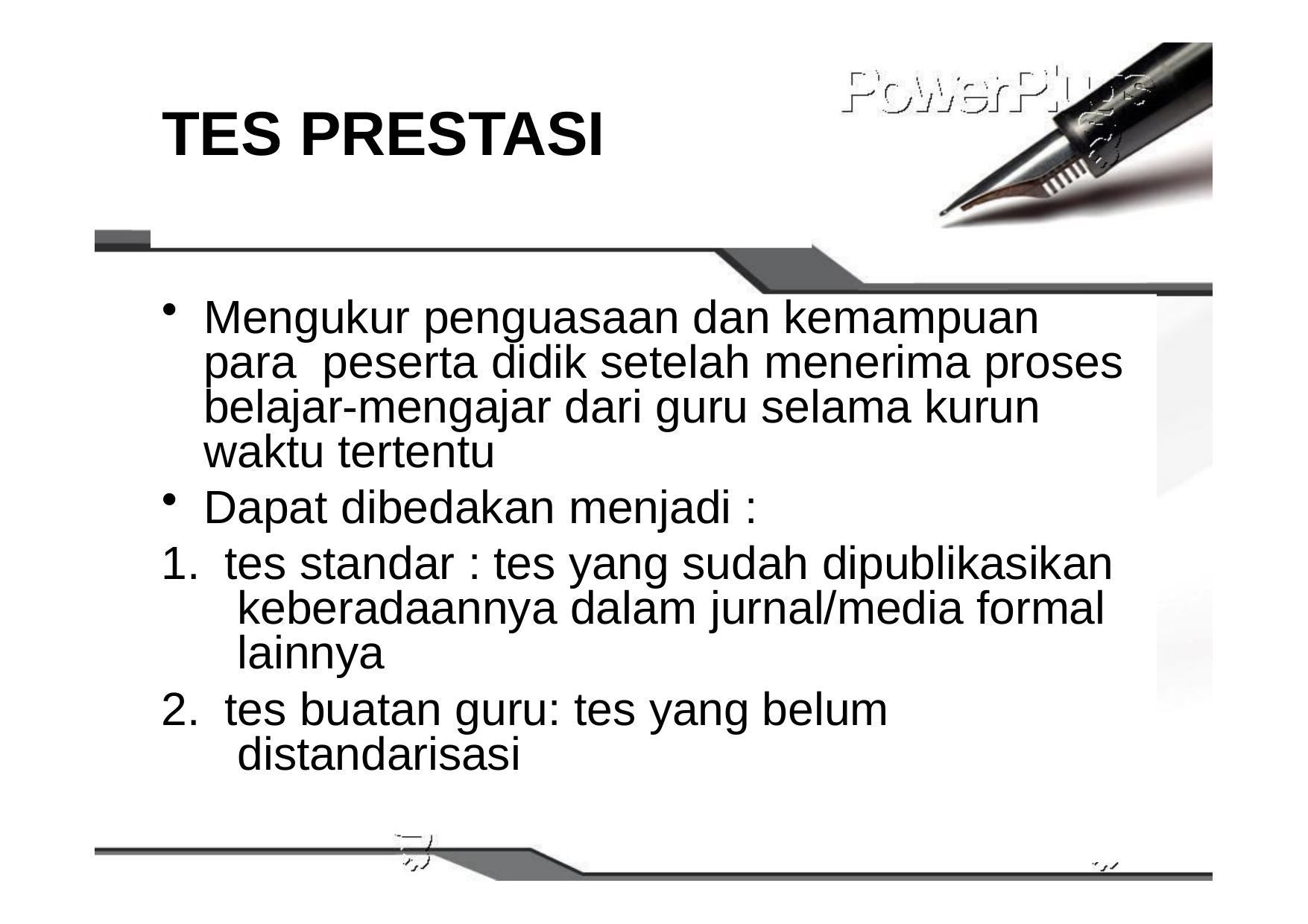

# TES PRESTASI
Mengukur penguasaan dan kemampuan para  peserta didik setelah menerima proses  belajar-mengajar dari guru selama kurun  waktu tertentu
Dapat dibedakan menjadi :
tes standar : tes yang sudah dipublikasikan  keberadaannya dalam jurnal/media formal  lainnya
tes buatan guru: tes yang belum  distandarisasi